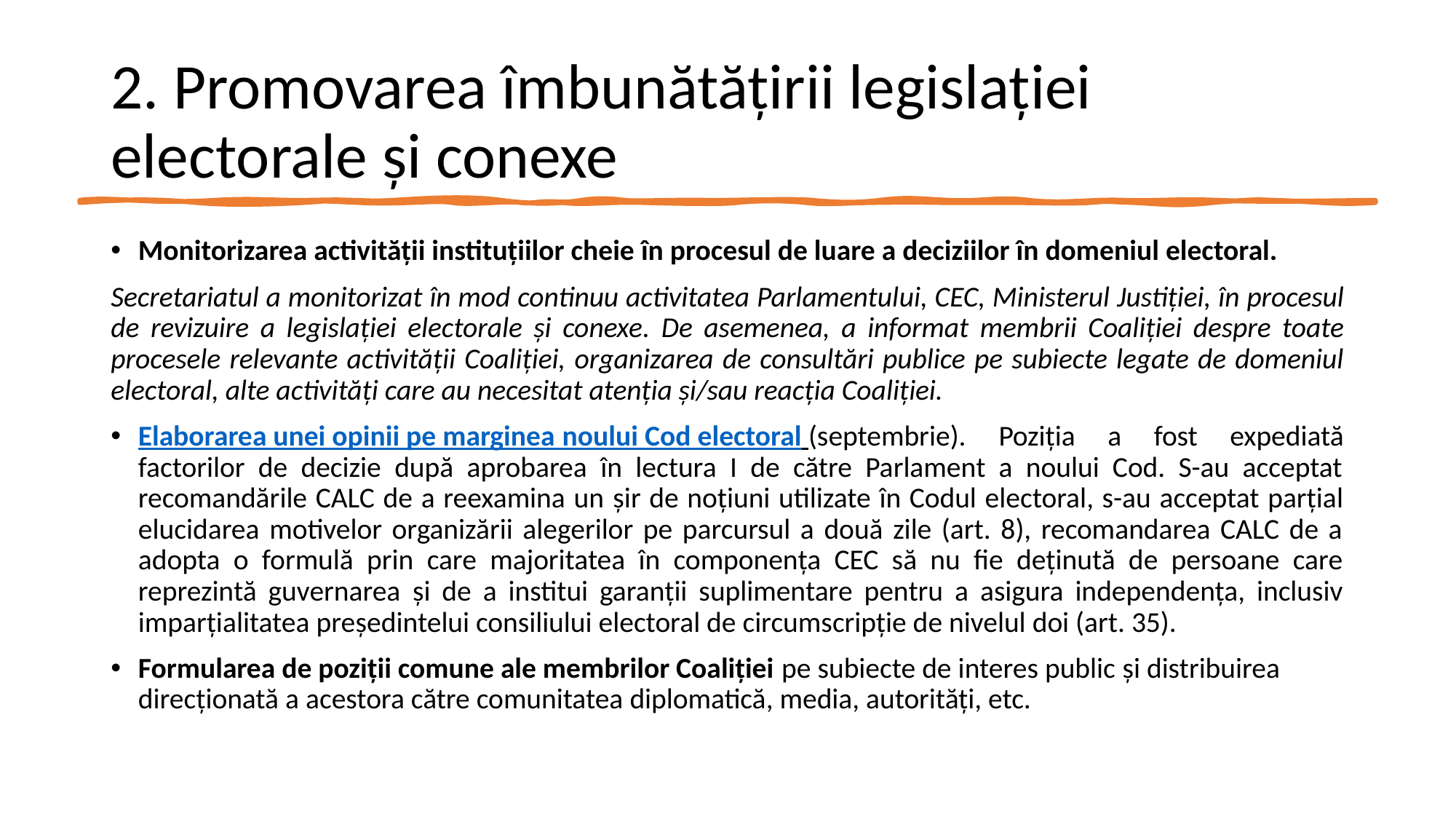

# 2. Promovarea îmbunătățirii legislației electorale și conexe

Monitorizarea activității instituțiilor cheie în procesul de luare a deciziilor în domeniul electoral.
Secretariatul a monitorizat în mod continuu activitatea Parlamentului, CEC, Ministerul Justiției, în procesul de revizuire a legislației electorale și conexe. De asemenea, a informat membrii Coaliției despre toate procesele relevante activității Coaliției, organizarea de consultări publice pe subiecte legate de domeniul electoral, alte activități care au necesitat atenția și/sau reacția Coaliției.
Elaborarea unei opinii pe marginea noului Cod electoral (septembrie). Poziția a fost expediată factorilor de decizie după aprobarea în lectura I de către Parlament a noului Cod. S-au acceptat recomandările CALC de a reexamina un șir de noțiuni utilizate în Codul electoral, s-au acceptat parțial elucidarea motivelor organizării alegerilor pe parcursul a două zile (art. 8), recomandarea CALC de a adopta o formulă prin care majoritatea în componența CEC să nu fie deținută de persoane care reprezintă guvernarea și de a institui garanții suplimentare pentru a asigura independența, inclusiv imparțialitatea președintelui consiliului electoral de circumscripție de nivelul doi (art. 35).
Formularea de poziții comune ale membrilor Coaliției pe subiecte de interes public și distribuirea direcționată a acestora către comunitatea diplomatică, media, autorități, etc.